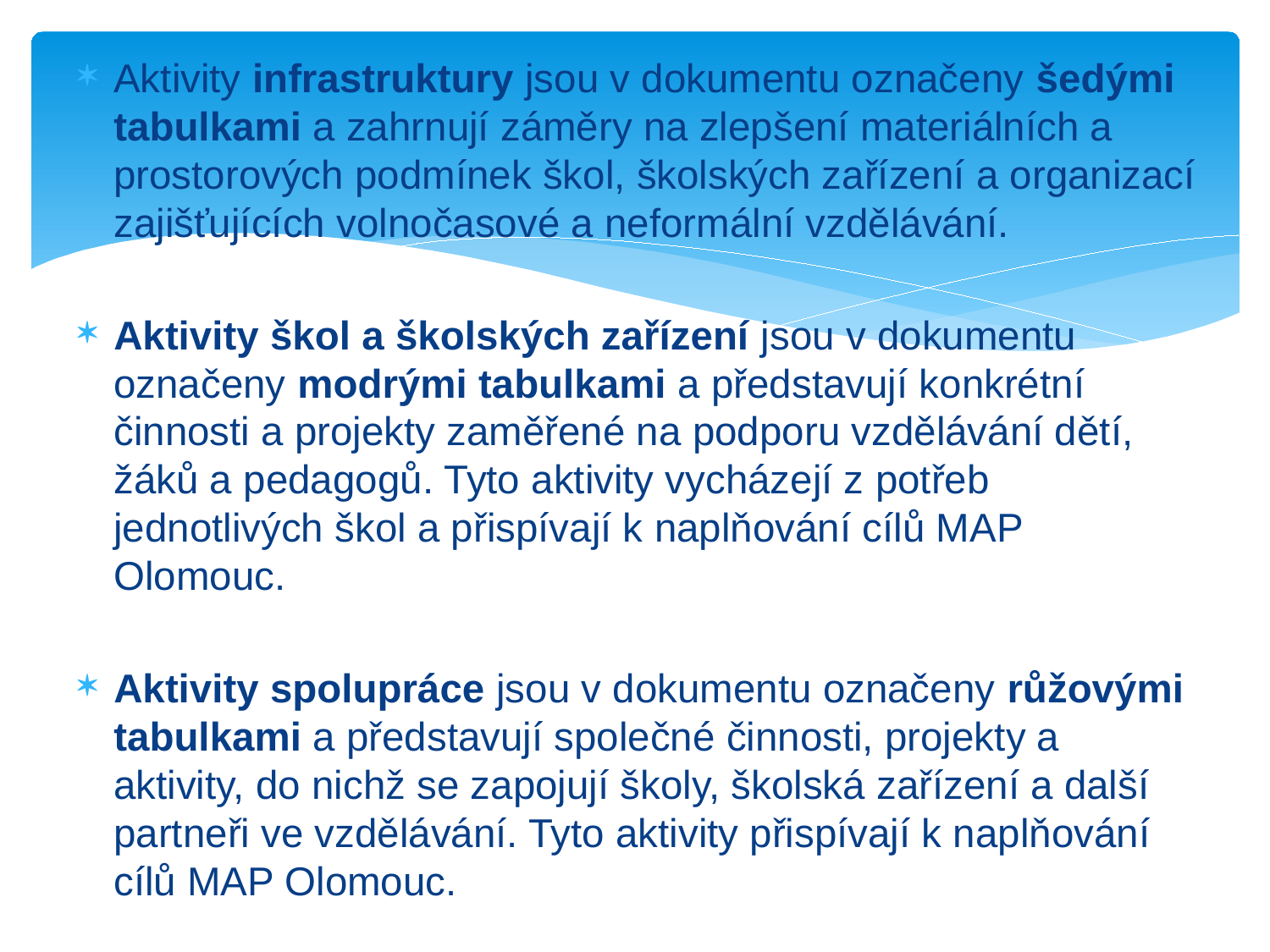

Aktivity infrastruktury jsou v dokumentu označeny šedými tabulkami a zahrnují záměry na zlepšení materiálních a prostorových podmínek škol, školských zařízení a organizací zajišťujících volnočasové a neformální vzdělávání.

Aktivity škol a školských zařízení jsou v dokumentu označeny modrými tabulkami a představují konkrétní činnosti a projekty zaměřené na podporu vzdělávání dětí, žáků a pedagogů. Tyto aktivity vycházejí z potřeb jednotlivých škol a přispívají k naplňování cílů MAP Olomouc.

Aktivity spolupráce jsou v dokumentu označeny růžovými tabulkami a představují společné činnosti, projekty a aktivity, do nichž se zapojují školy, školská zařízení a další partneři ve vzdělávání. Tyto aktivity přispívají k naplňování cílů MAP Olomouc.